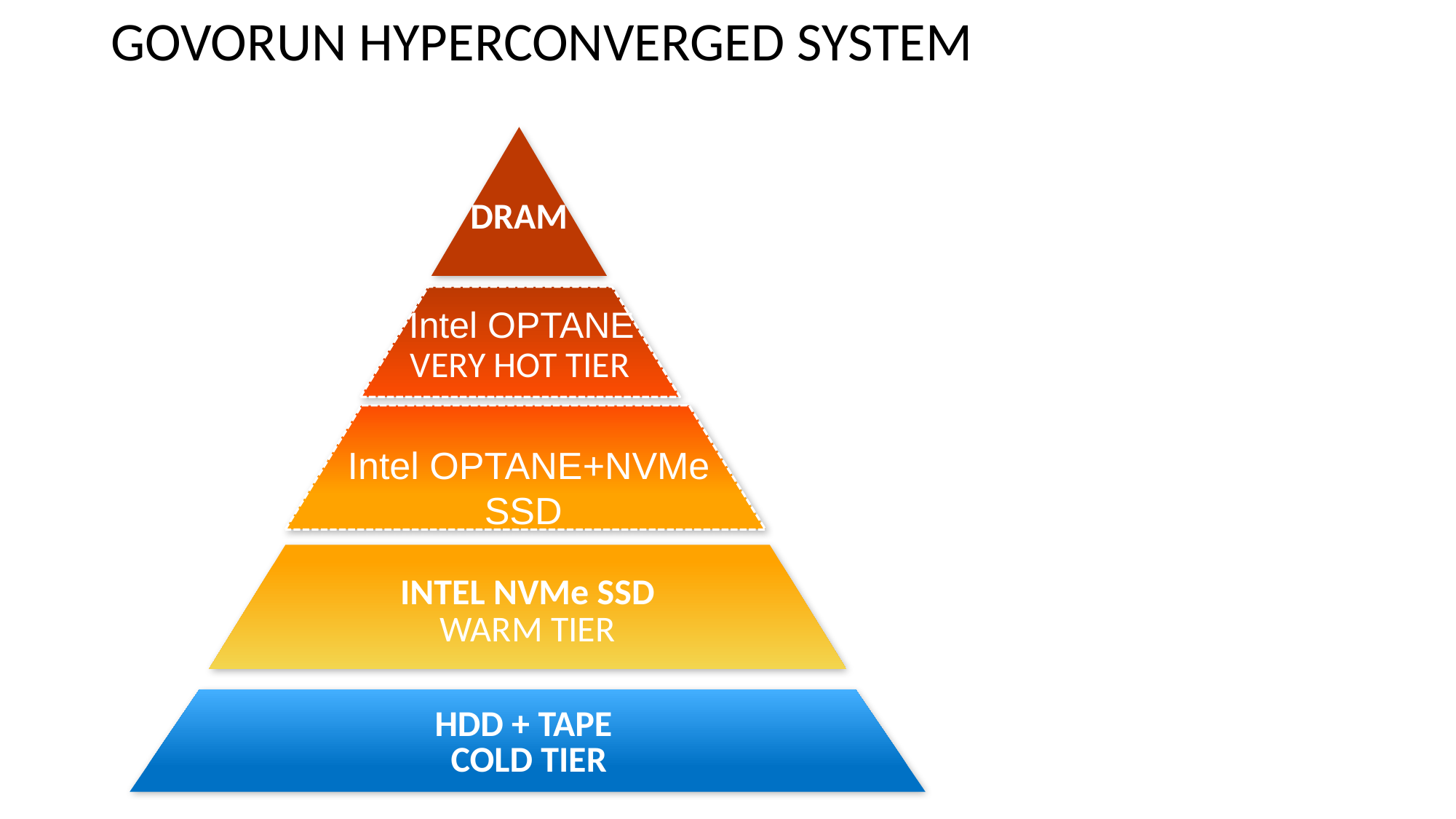

Govorun hyperconverged system
DRAM

Intel OPTANE
Very hot tier

Intel OPTANE+NVMe SSD
hot tier
INTEL NVMe SSD
warm tier
HDD + TAPE

cold tier